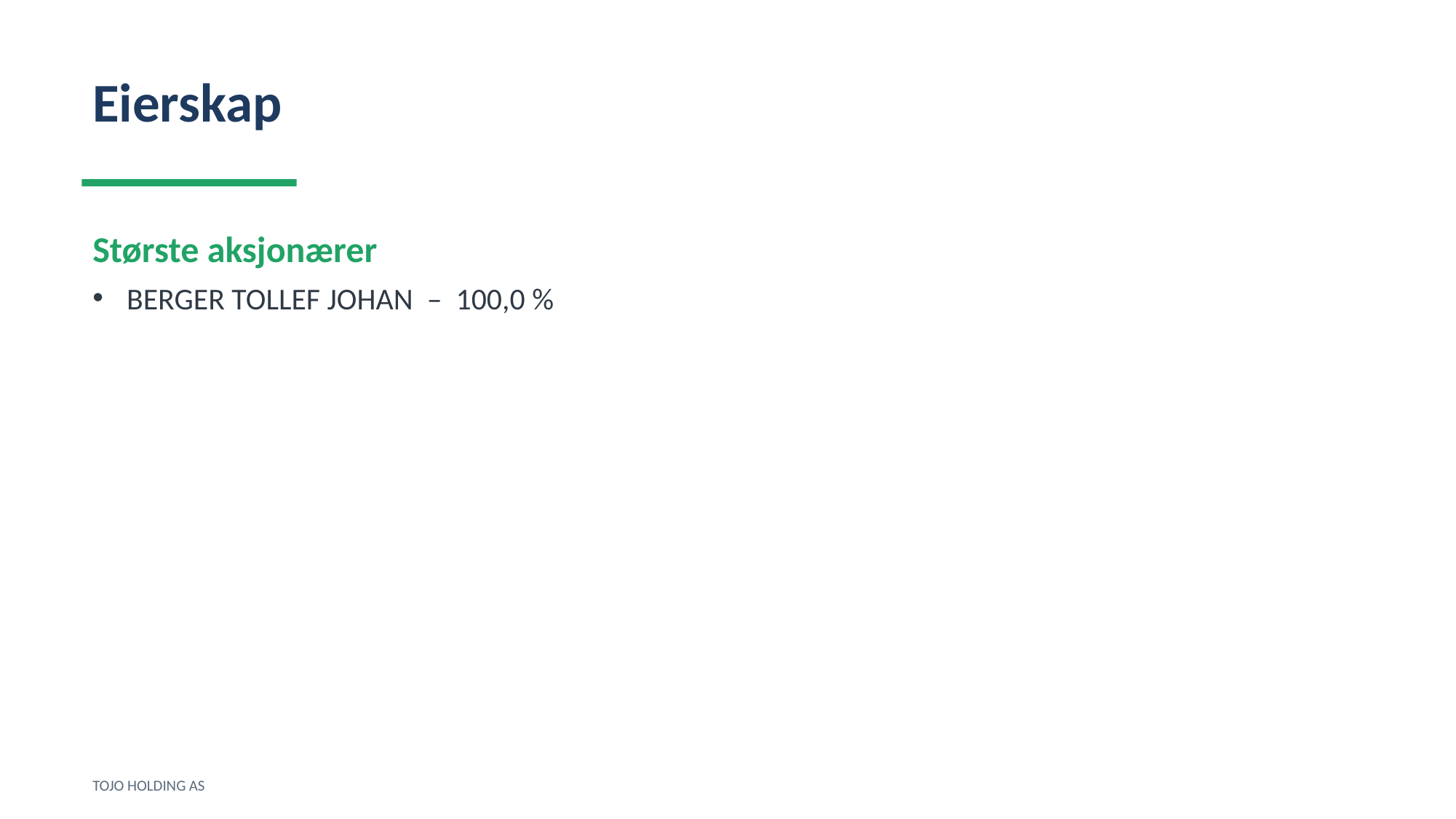

Eierskap

Største aksjonærer
BERGER TOLLEF JOHAN  –  100,0 %
TOJO HOLDING AS